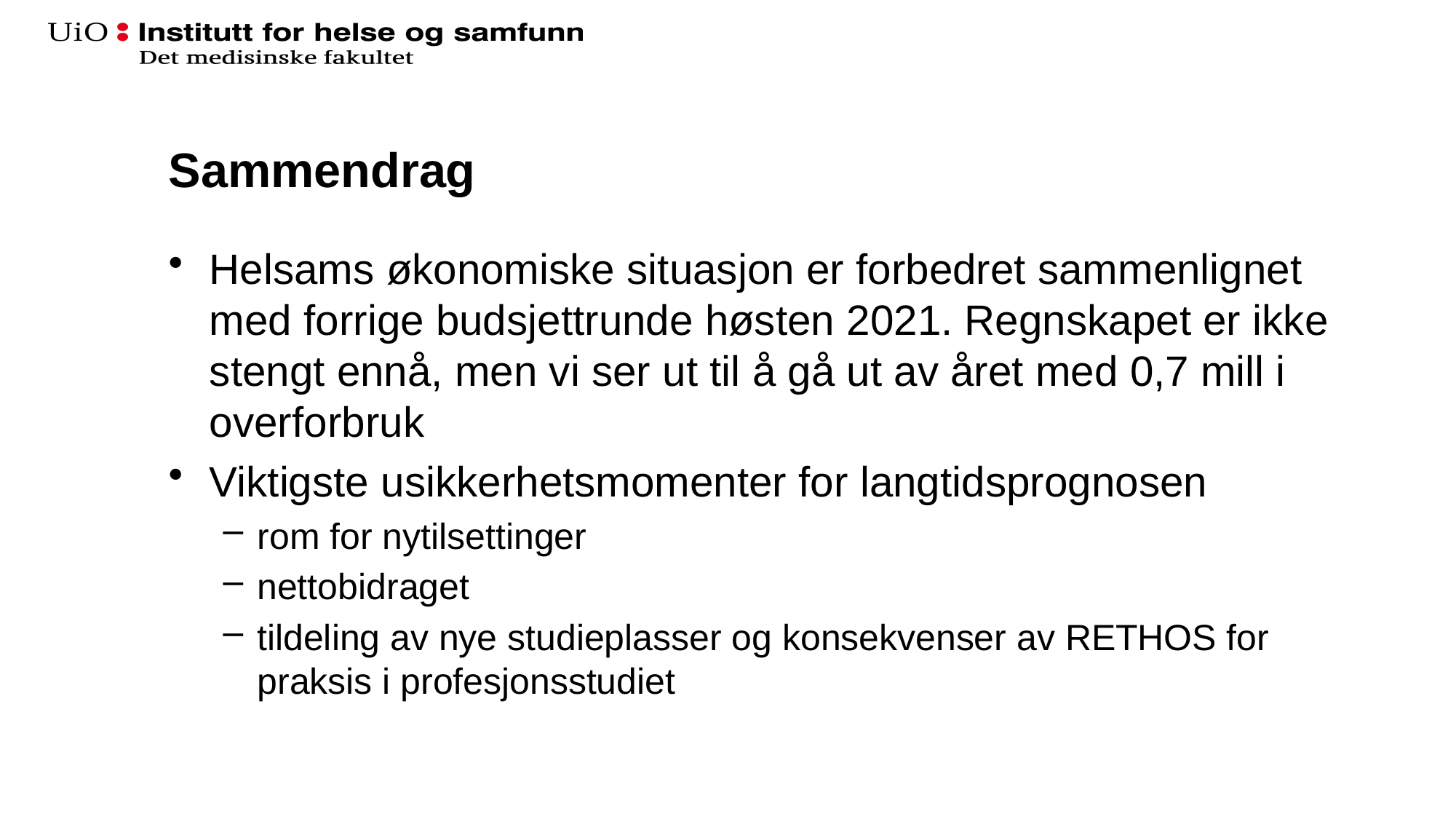

# Sammendrag
Helsams økonomiske situasjon er forbedret sammenlignet med forrige budsjettrunde høsten 2021. Regnskapet er ikke stengt ennå, men vi ser ut til å gå ut av året med 0,7 mill i overforbruk
Viktigste usikkerhetsmomenter for langtidsprognosen
rom for nytilsettinger
nettobidraget
tildeling av nye studieplasser og konsekvenser av RETHOS for praksis i profesjonsstudiet